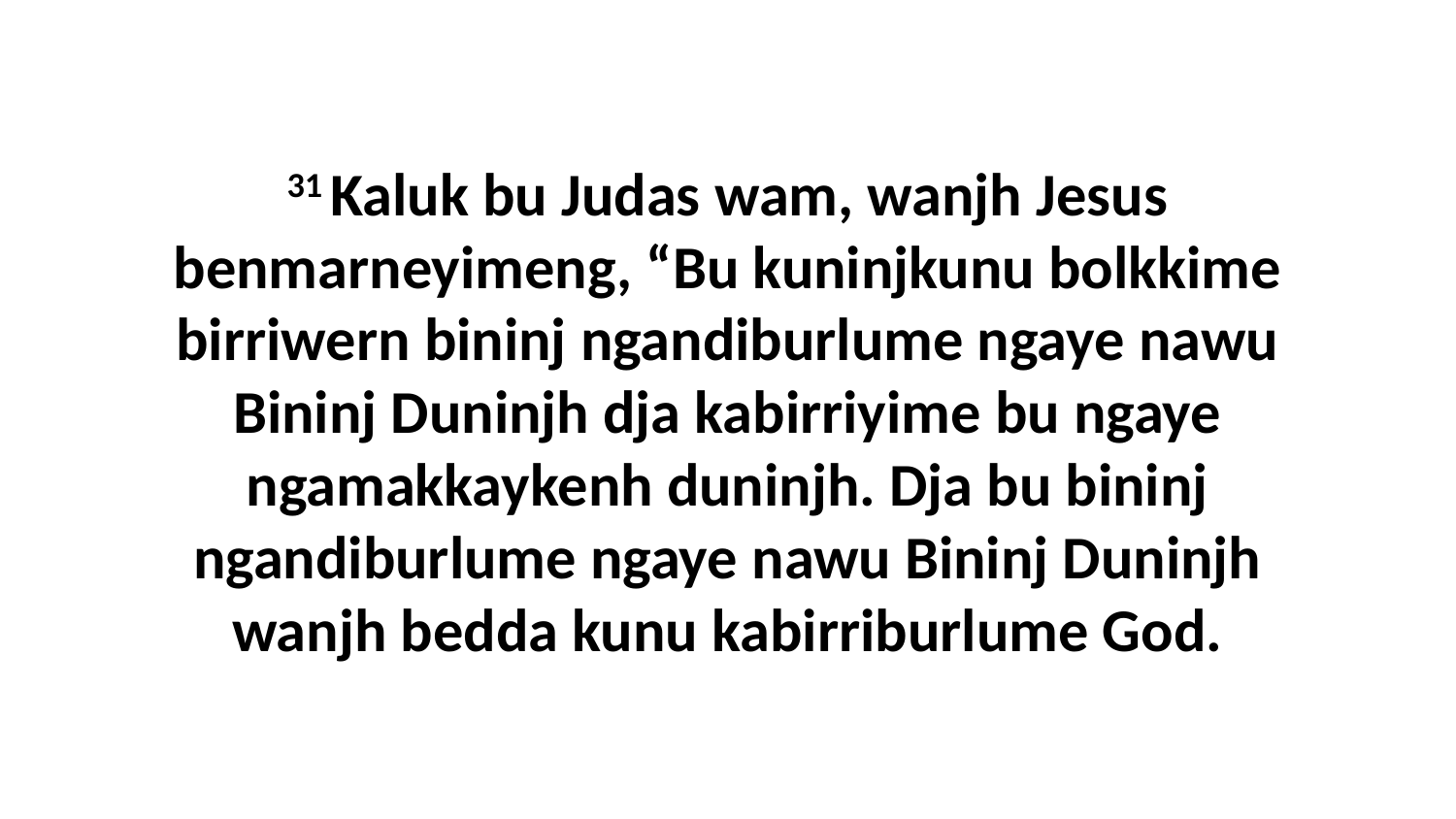

31 Kaluk bu Judas wam, wanjh Jesus benmarneyimeng, “Bu kuninjkunu bolkkime birriwern bininj ngandiburlume ngaye nawu Bininj Duninjh dja kabirriyime bu ngaye ngamakkaykenh duninjh. Dja bu bininj ngandiburlume ngaye nawu Bininj Duninjh wanjh bedda kunu kabirriburlume God.